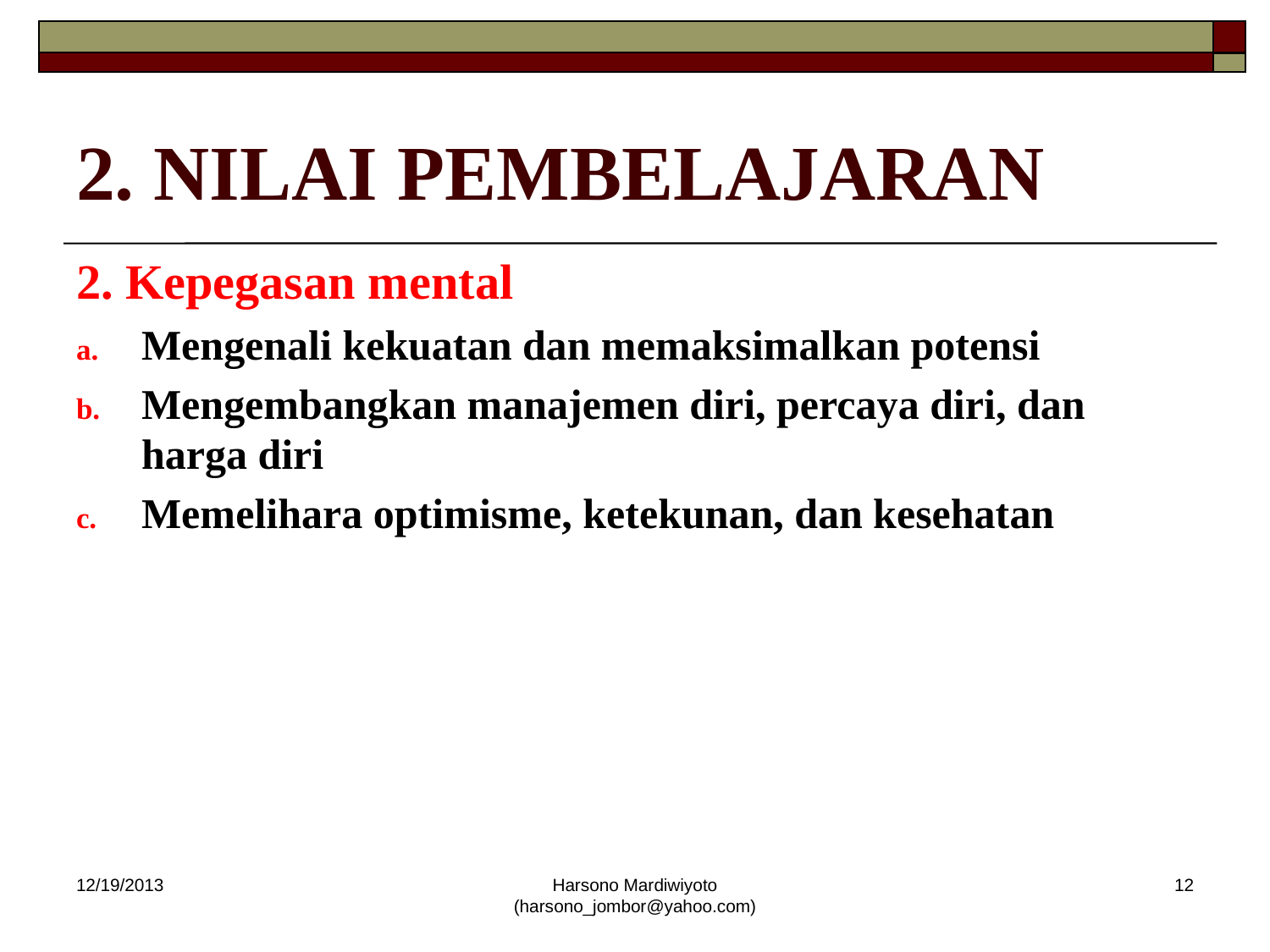

# 2. NILAI PEMBELAJARAN
2. Kepegasan mental
Mengenali kekuatan dan memaksimalkan potensi
Mengembangkan manajemen diri, percaya diri, dan harga diri
Memelihara optimisme, ketekunan, dan kesehatan
12/19/2013
Harsono Mardiwiyoto (harsono_jombor@yahoo.com)
12